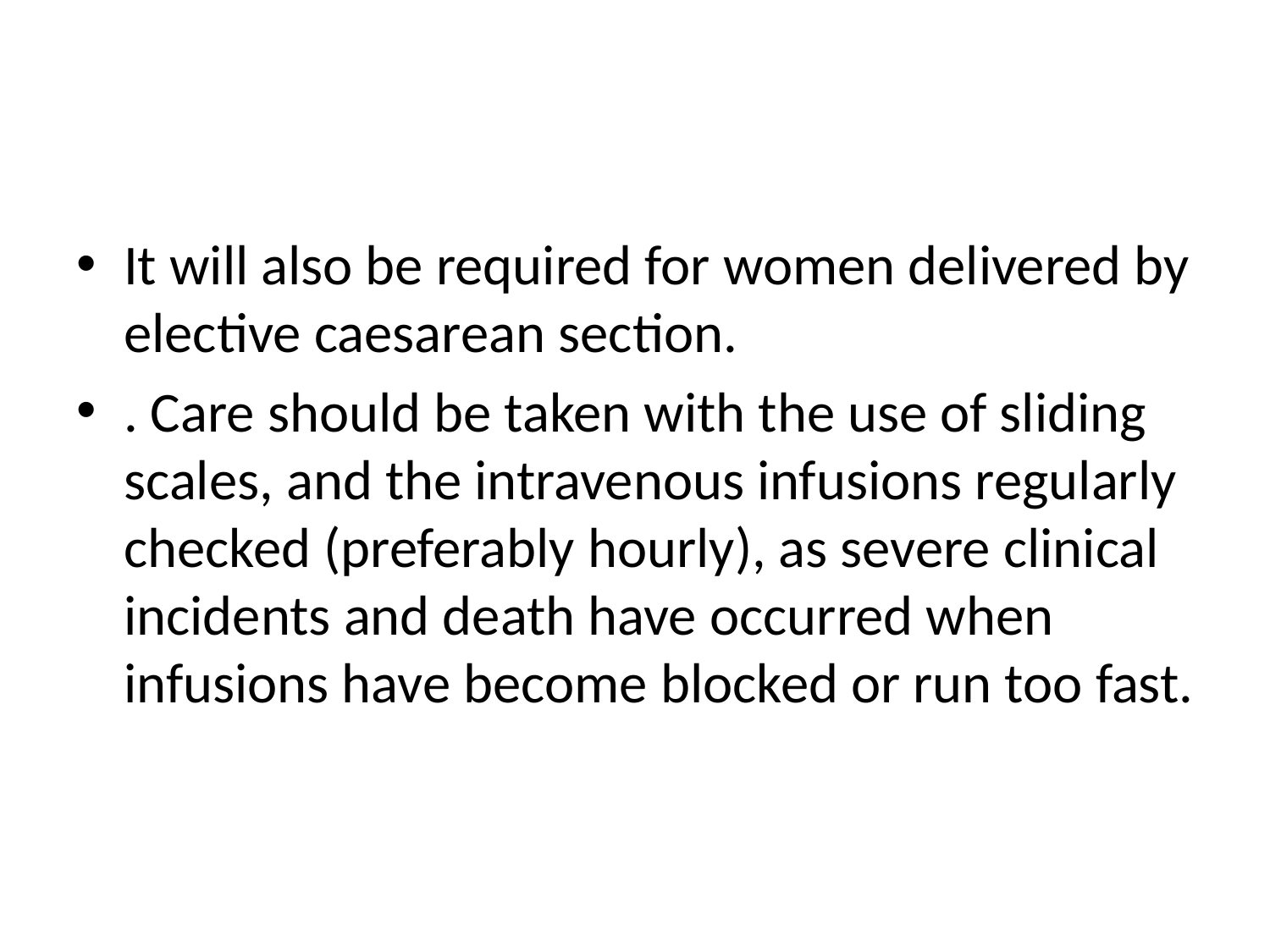

#
It will also be required for women delivered by elective caesarean section.
. Care should be taken with the use of sliding scales, and the intravenous infusions regularly checked (preferably hourly), as severe clinical incidents and death have occurred when infusions have become blocked or run too fast.